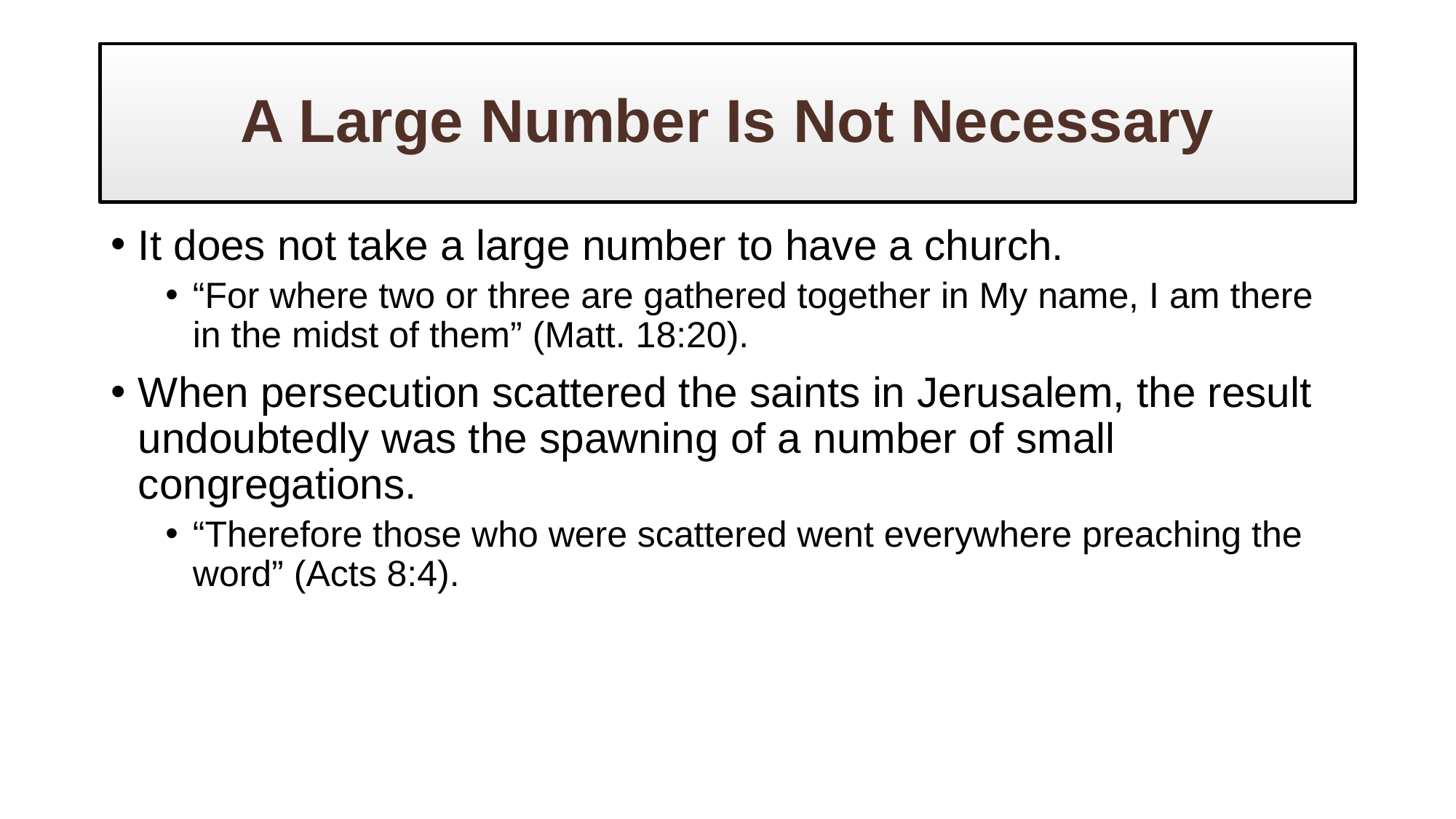

# A Large Number Is Not Necessary
It does not take a large number to have a church.
“For where two or three are gathered together in My name, I am there in the midst of them” (Matt. 18:20).
When persecution scattered the saints in Jerusalem, the result undoubtedly was the spawning of a number of small congregations.
“Therefore those who were scattered went everywhere preaching the word” (Acts 8:4).